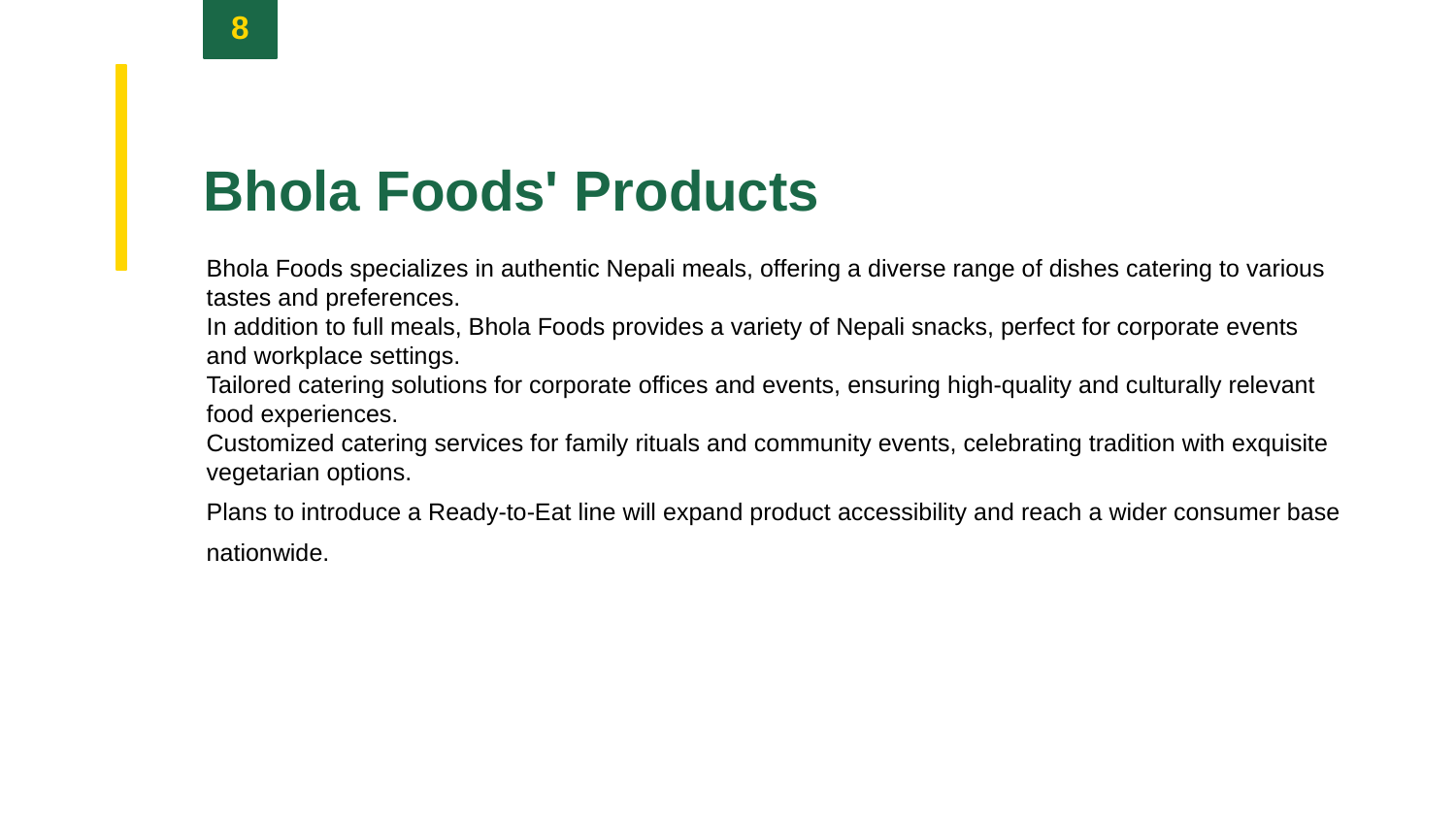

8

Bhola Foods' Products
Bhola Foods specializes in authentic Nepali meals, offering a diverse range of dishes catering to various tastes and preferences.
In addition to full meals, Bhola Foods provides a variety of Nepali snacks, perfect for corporate events and workplace settings.
Tailored catering solutions for corporate offices and events, ensuring high-quality and culturally relevant food experiences.
Customized catering services for family rituals and community events, celebrating tradition with exquisite vegetarian options.
Plans to introduce a Ready-to-Eat line will expand product accessibility and reach a wider consumer base nationwide.